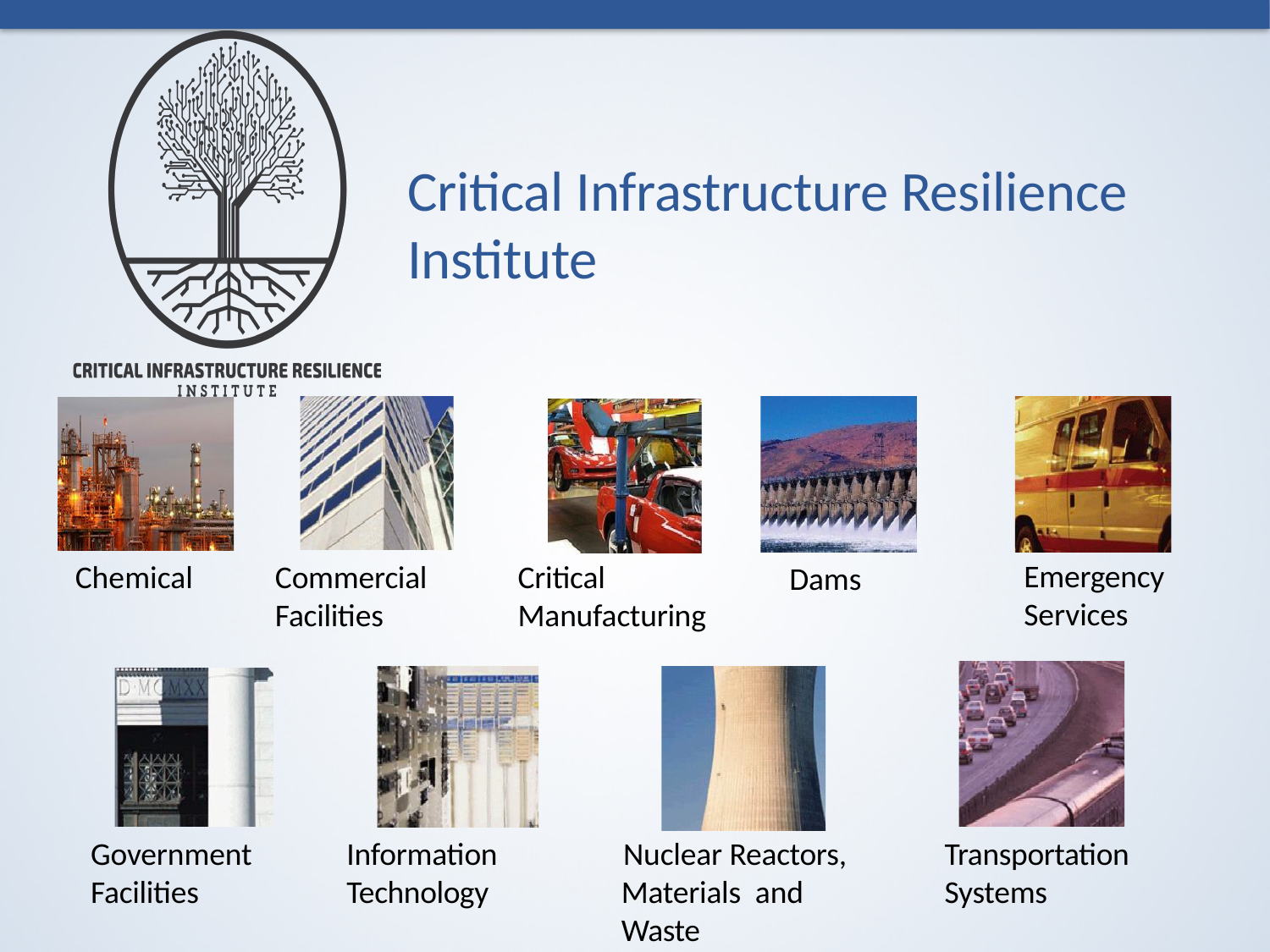

Critical Infrastructure Resilience Institute

Emergency Services
Chemical
Commercial Facilities
Critical Manufacturing
Dams

Government Facilities
Information Technology
Nuclear Reactors, Materials  and Waste
Transportation Systems